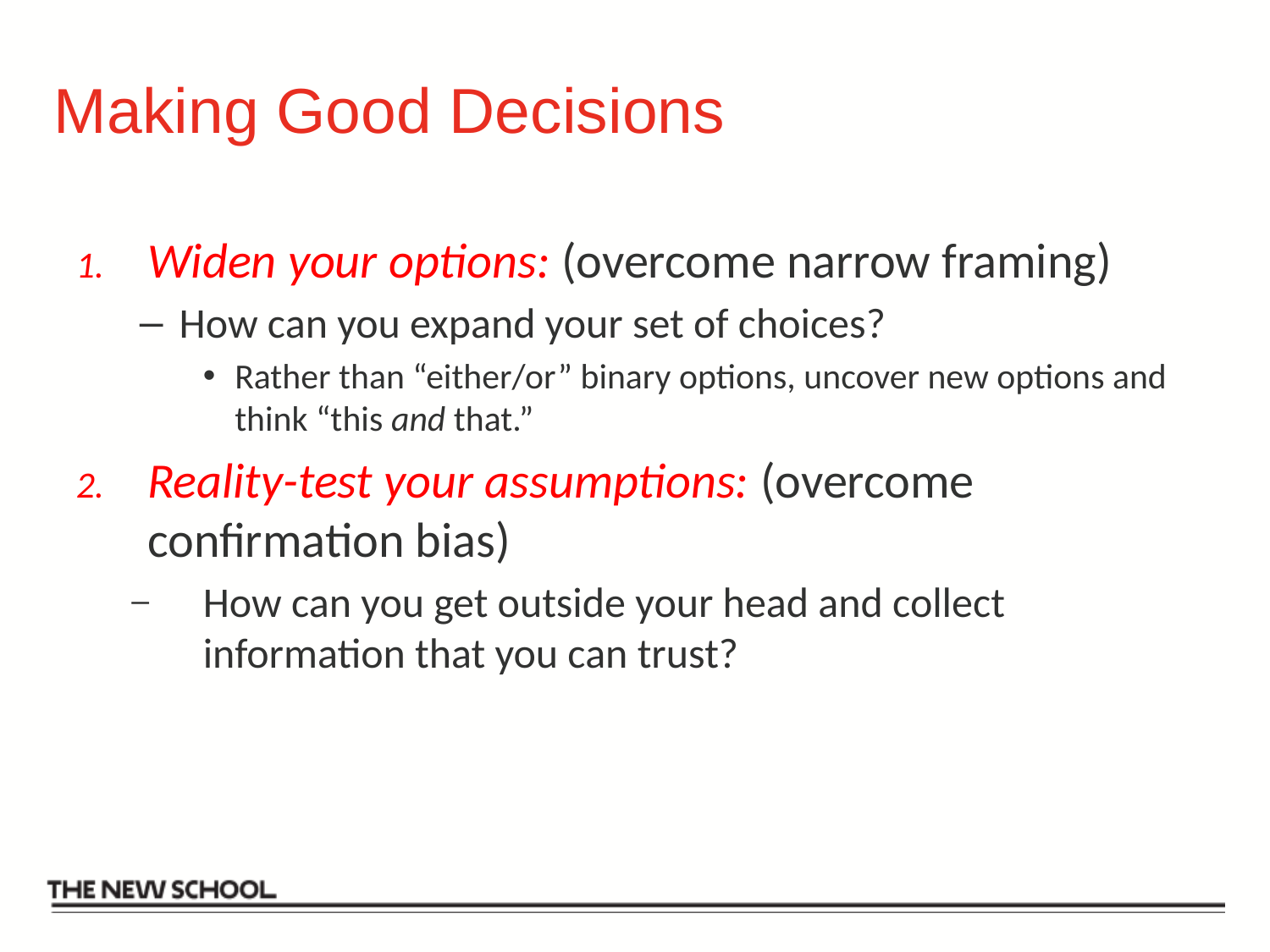

# Making Good Decisions
Widen your options: (overcome narrow framing)
How can you expand your set of choices?
Rather than “either/or” binary options, uncover new options and think “this and that.”
Reality-test your assumptions: (overcome confirmation bias)
How can you get outside your head and collect information that you can trust?